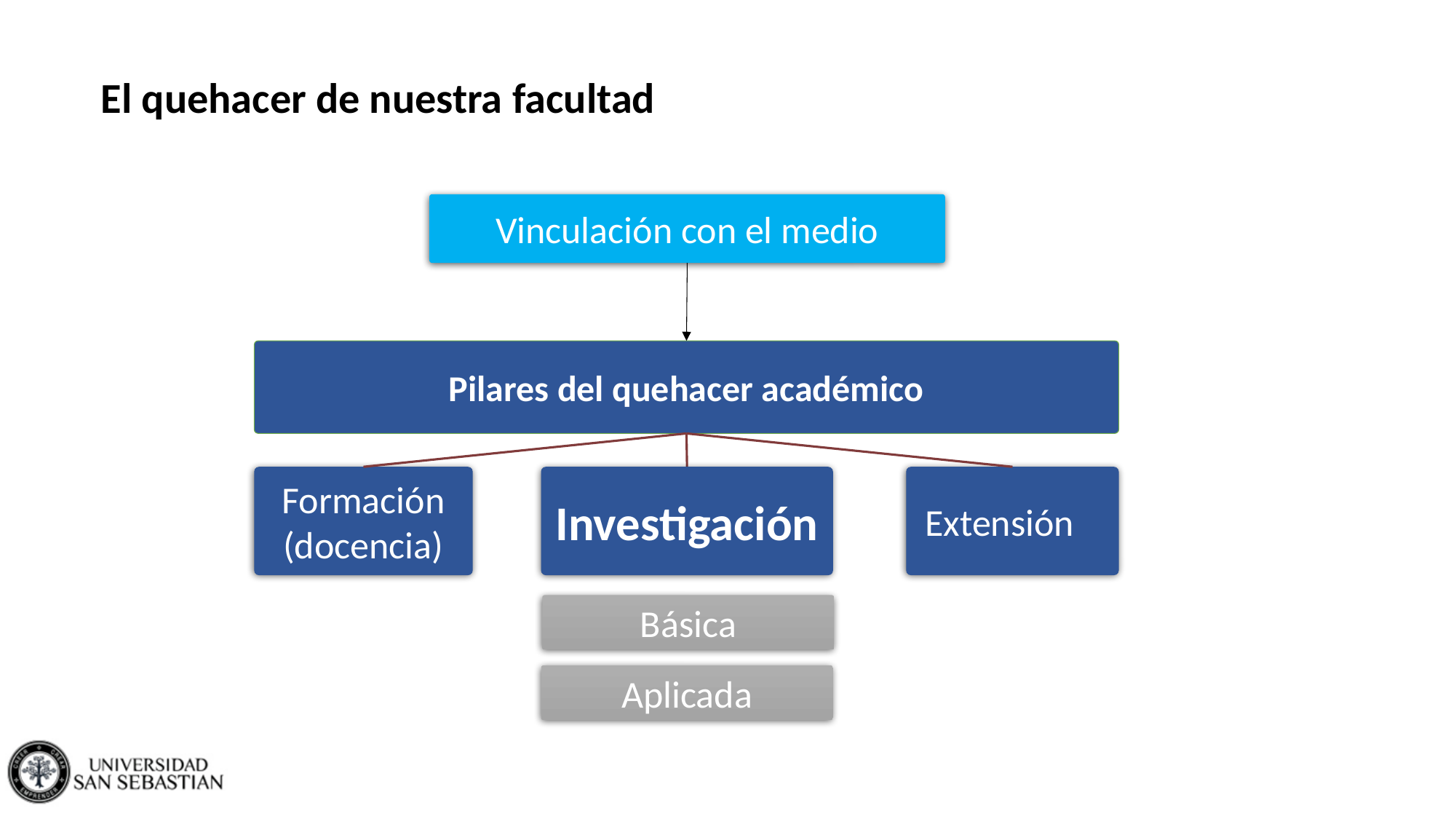

El quehacer de nuestra facultad

Vinculación con el medio
Pilares del quehacer académico
Formación
(docencia)
Investigación
Extensión
Básica
Aplicada